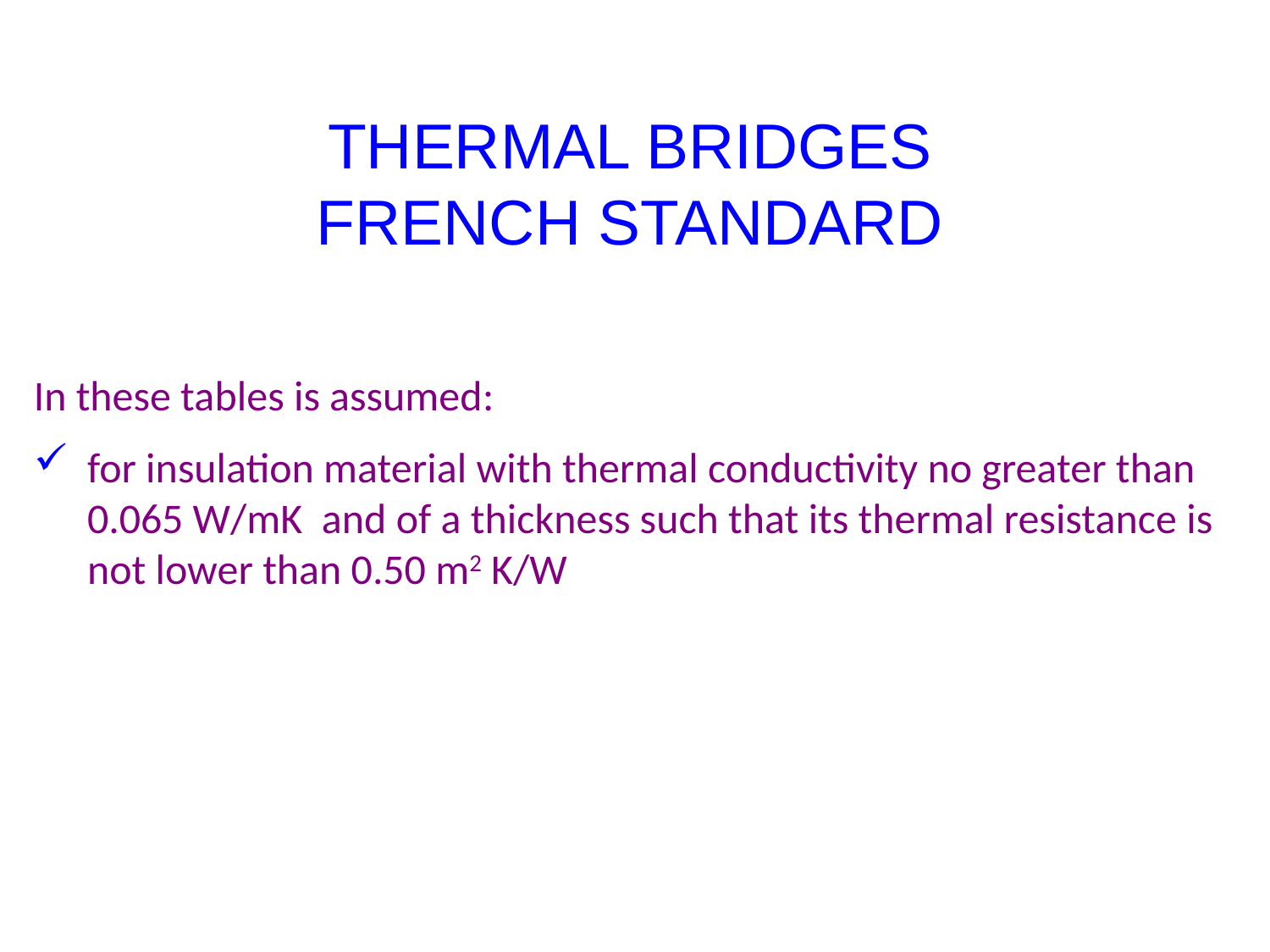

# THERMAL BRIDGES FRENCH STANDARD
In these tables is assumed:
for insulation material with thermal conductivity no greater than 0.065 W/mK  and of a thickness such that its thermal resistance is not lower than 0.50 m2 K/W